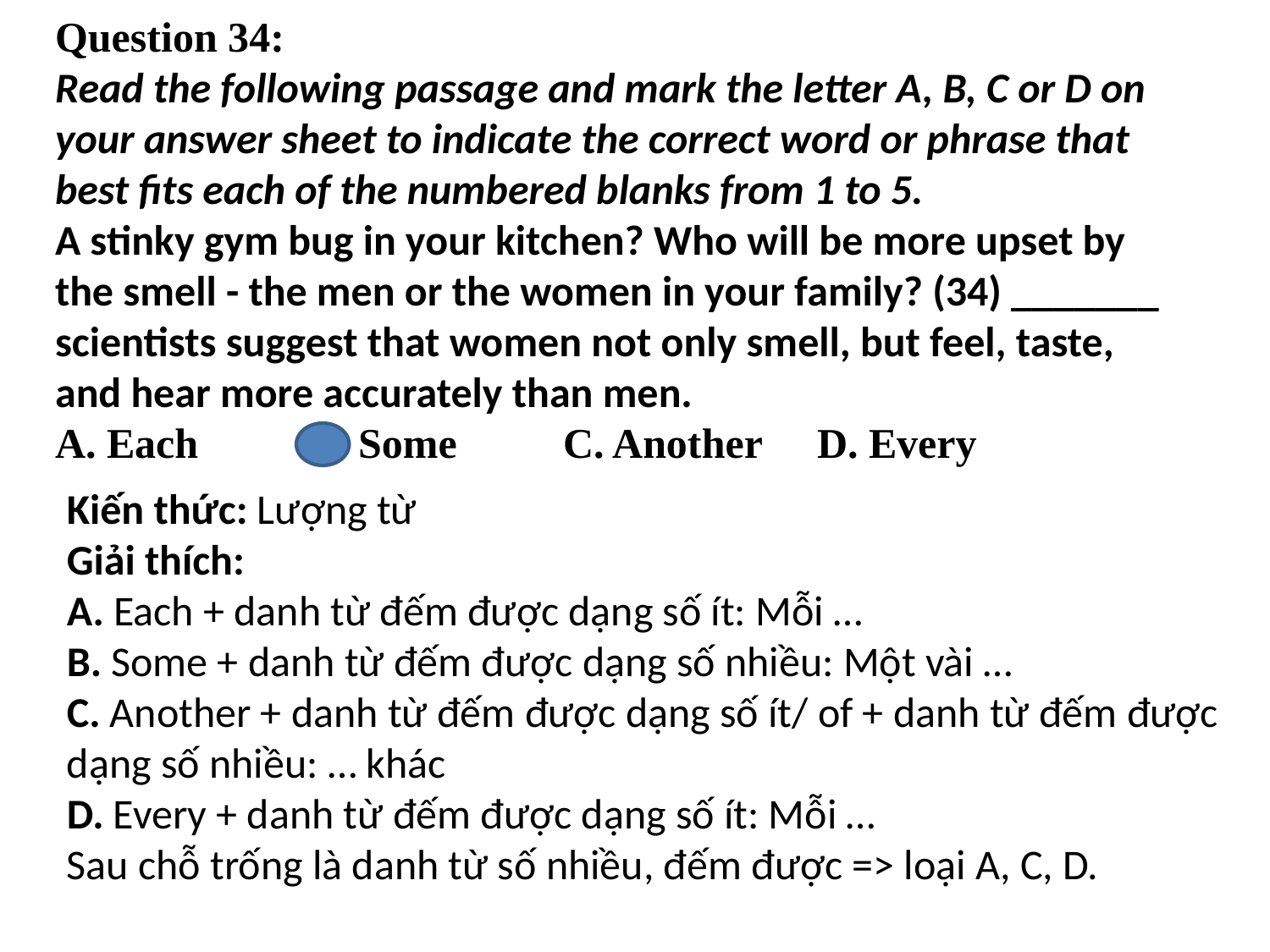

# Question 34: Read the following passage and mark the letter A, B, C or D on your answer sheet to indicate the correct word or phrase that best fits each of the numbered blanks from 1 to 5. A stinky gym bug in your kitchen? Who will be more upset by the smell - the men or the women in your family? (34) _______ scientists suggest that women not only smell, but feel, taste, and hear more accurately than men. A. Each	B. Some	C. Another	D. Every

Kiến thức: Lượng từ
Giải thích:
A. Each + danh từ đếm được dạng số ít: Mỗi …
B. Some + danh từ đếm được dạng số nhiều: Một vài …
C. Another + danh từ đếm được dạng số ít/ of + danh từ đếm được dạng số nhiều: … khác
D. Every + danh từ đếm được dạng số ít: Mỗi …
Sau chỗ trống là danh từ số nhiều, đếm được => loại A, C, D.